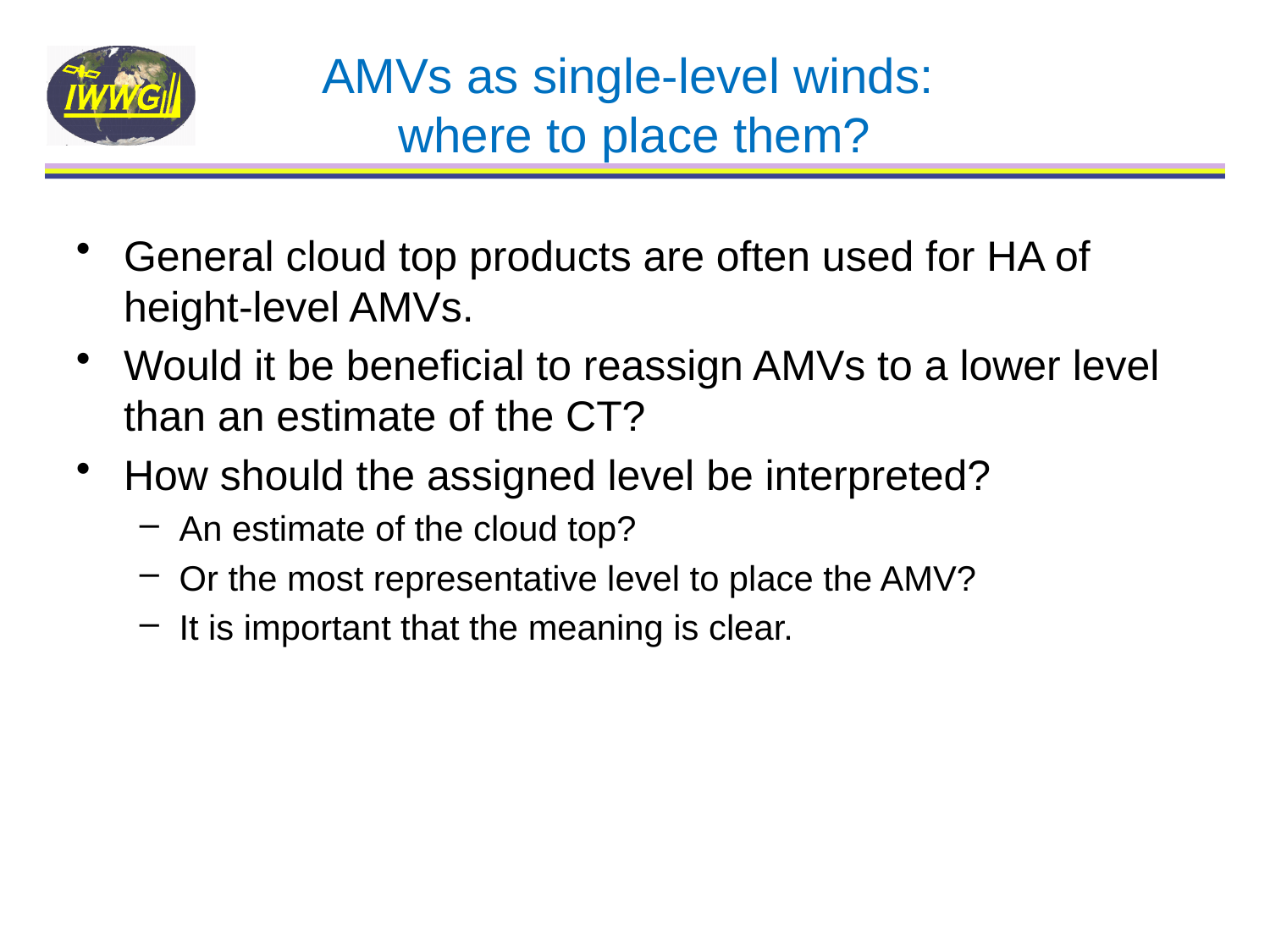

# AMVs as single-level winds: where to place them?
General cloud top products are often used for HA of height-level AMVs.
Would it be beneficial to reassign AMVs to a lower level than an estimate of the CT?
How should the assigned level be interpreted?
An estimate of the cloud top?
Or the most representative level to place the AMV?
It is important that the meaning is clear.